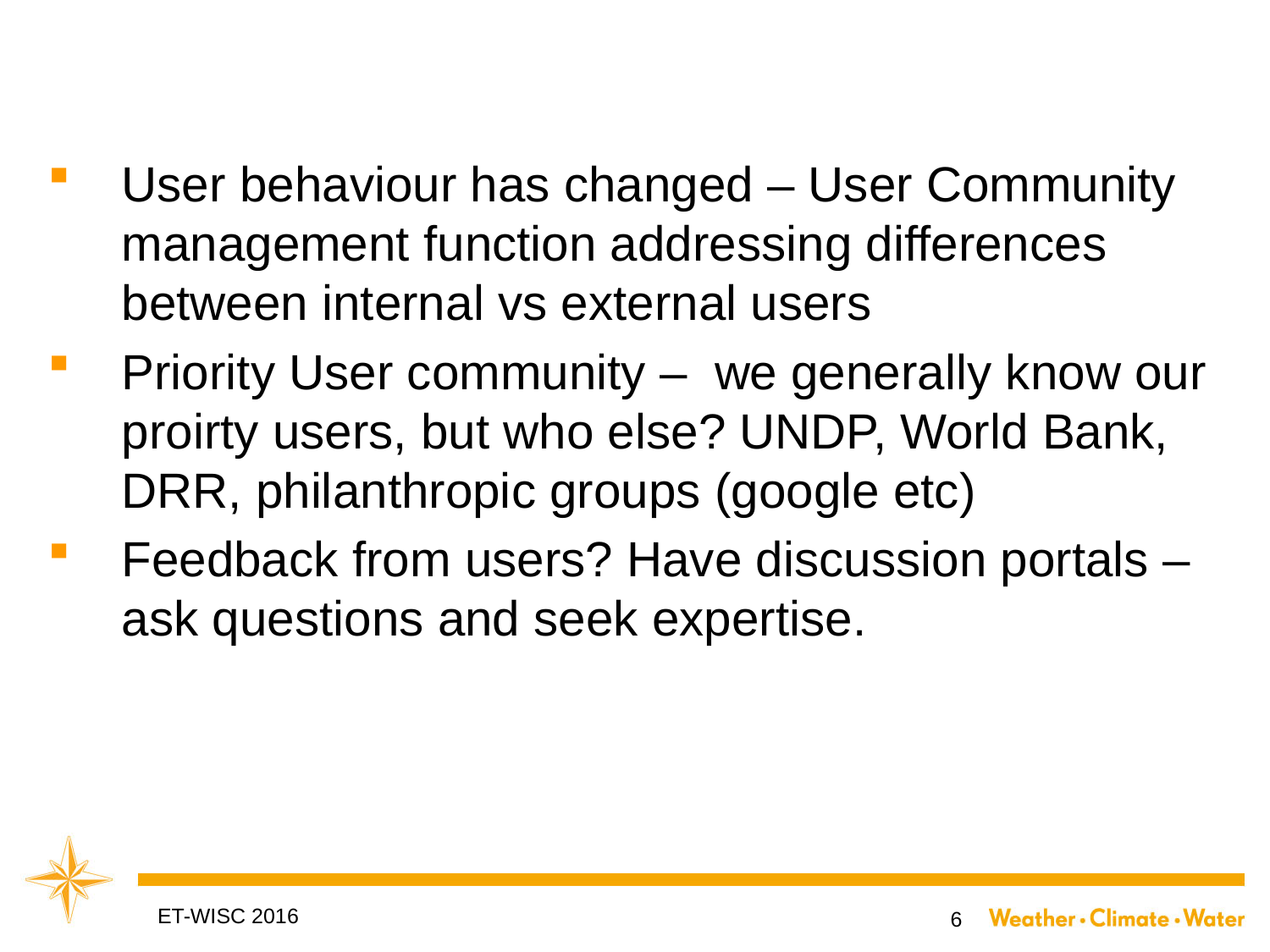

#
User behaviour has changed – User Community management function addressing differences between internal vs external users
Priority User community –  we generally know our proirty users, but who else? UNDP, World Bank, DRR, philanthropic groups (google etc)
Feedback from users? Have discussion portals – ask questions and seek expertise.

ET-WISC 2016
6